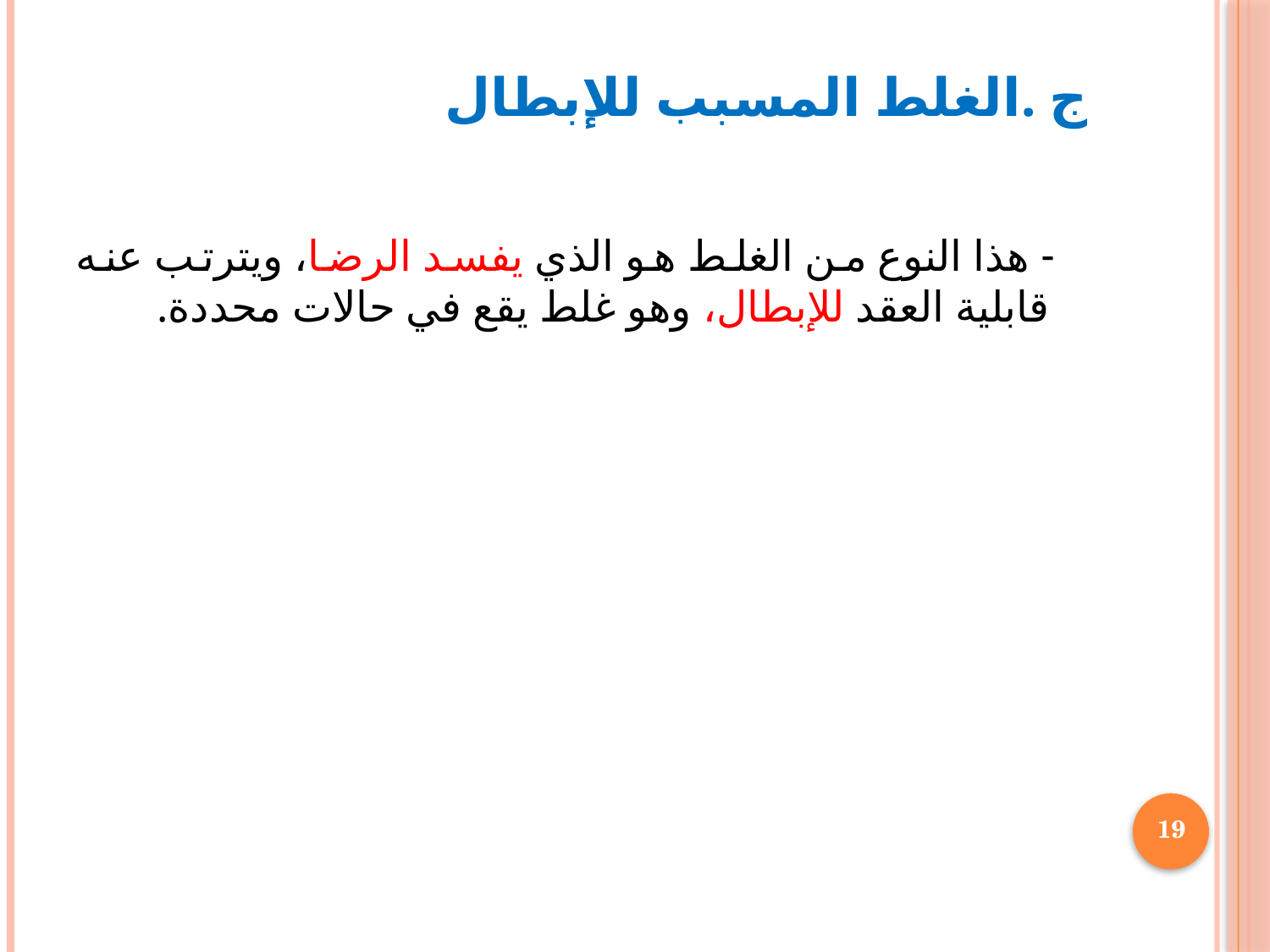

# ج .الغلط المسبب للإبطال
   - هذا النوع من الغلط هو الذي يفسد الرضا، ويترتب عنه قابلية العقد للإبطال، وهو غلط يقع في حالات محددة.

19